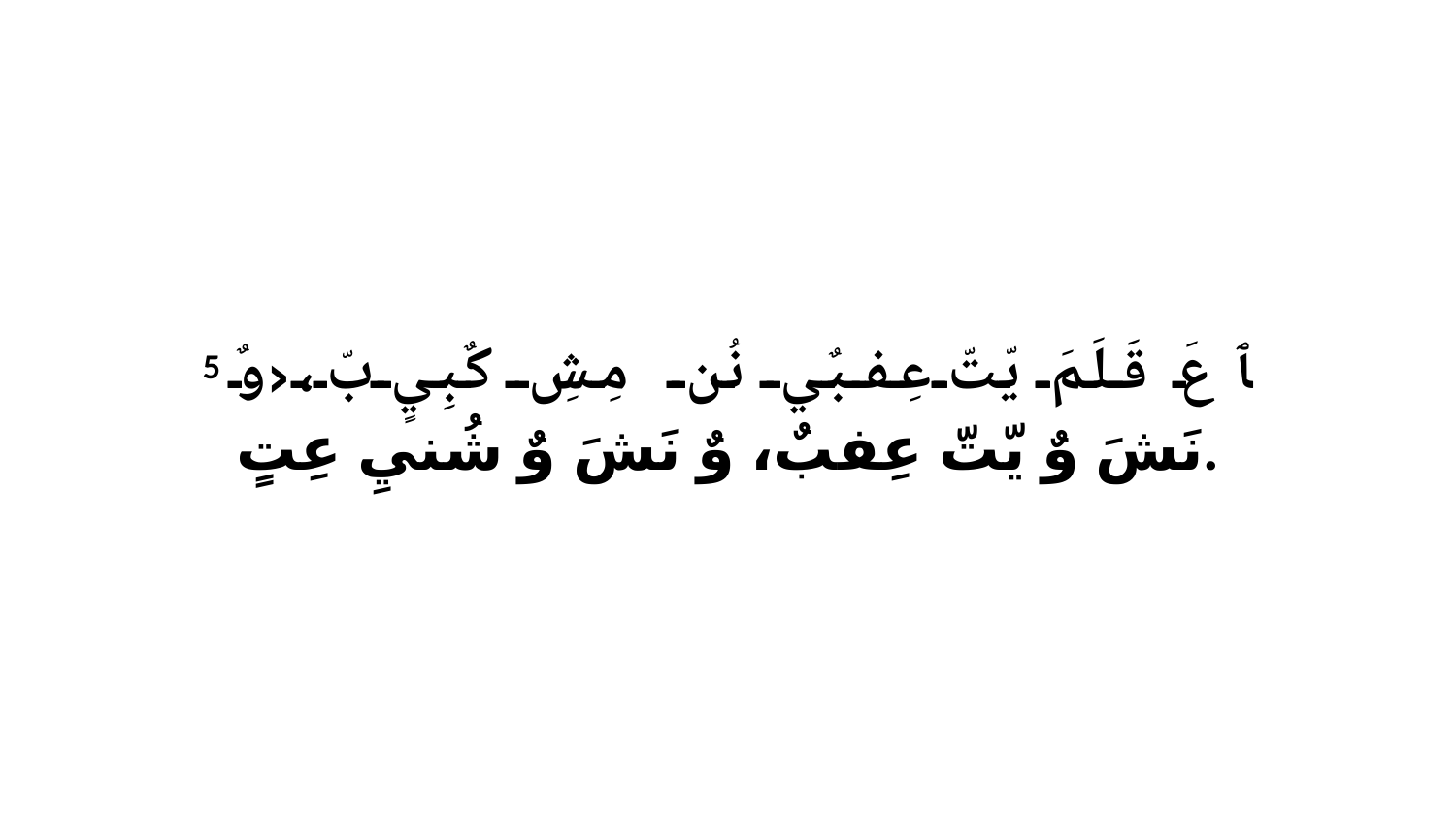

5 ﭑ عَ قَلَمَ يّتّ عِفبٌي نُن مِشِ كٌبِيٍ بّ،‹وٌ نَشَ وٌ يّتّ عِفبٌ، وٌ نَشَ وٌ شُنيِ عِتٍ.